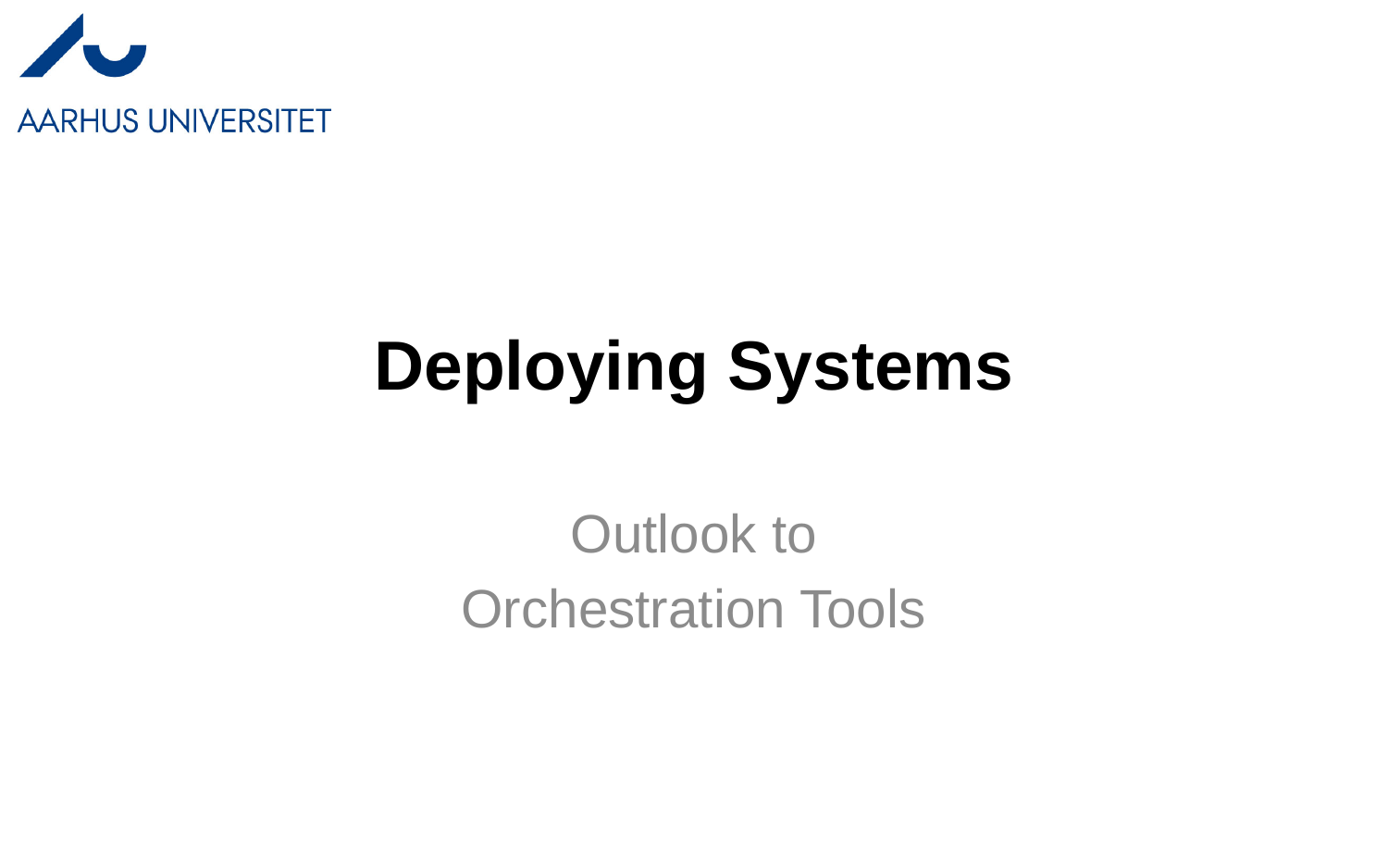

# Deploying Systems
Outlook to
Orchestration Tools